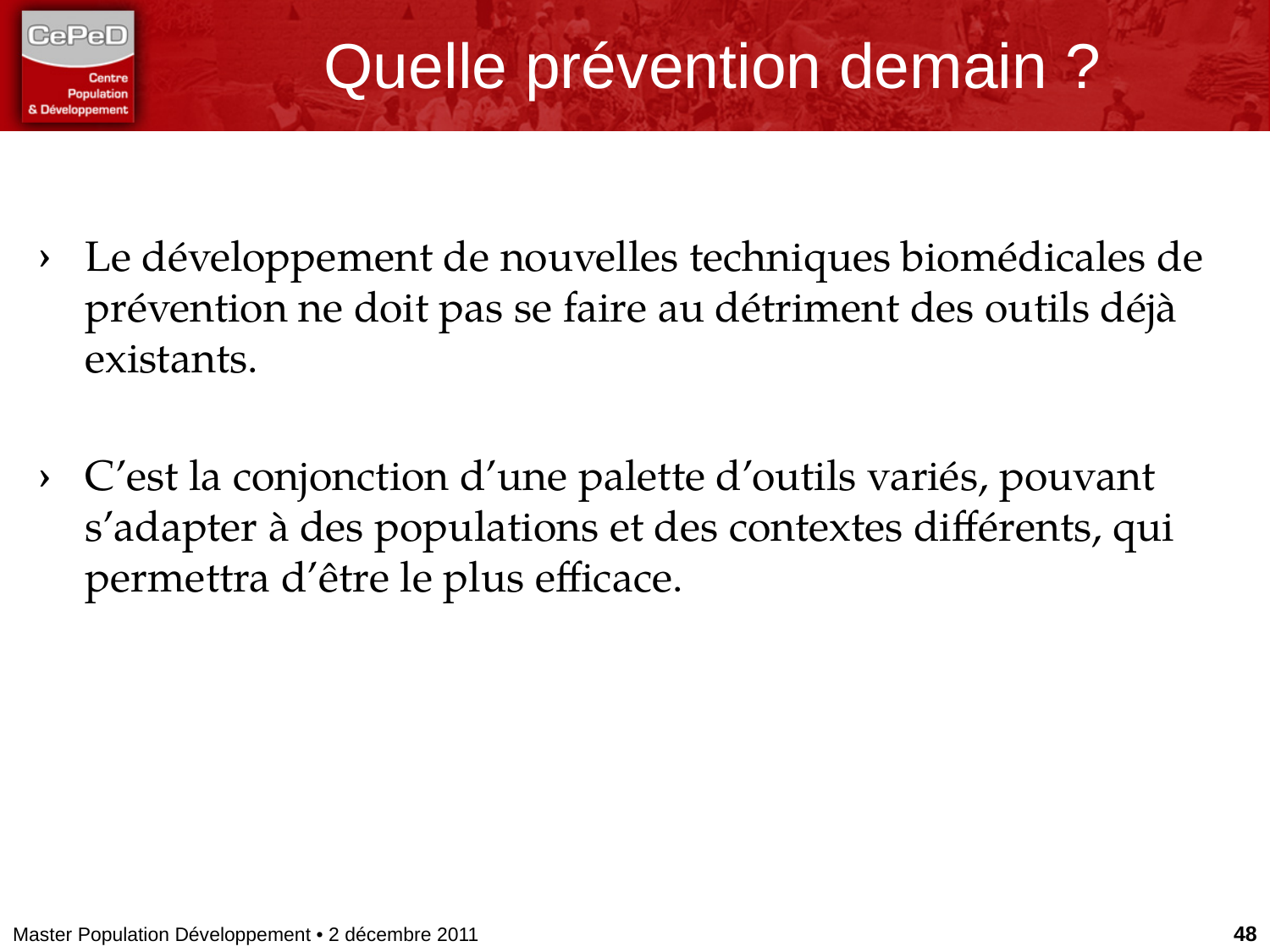

# Quelle prévention demain ?
Le développement de nouvelles techniques biomédicales de prévention ne doit pas se faire au détriment des outils déjà existants.

C’est la conjonction d’une palette d’outils variés, pouvant s’adapter à des populations et des contextes différents, qui permettra d’être le plus efficace.
Master Population Développement • 2 décembre 2011
48